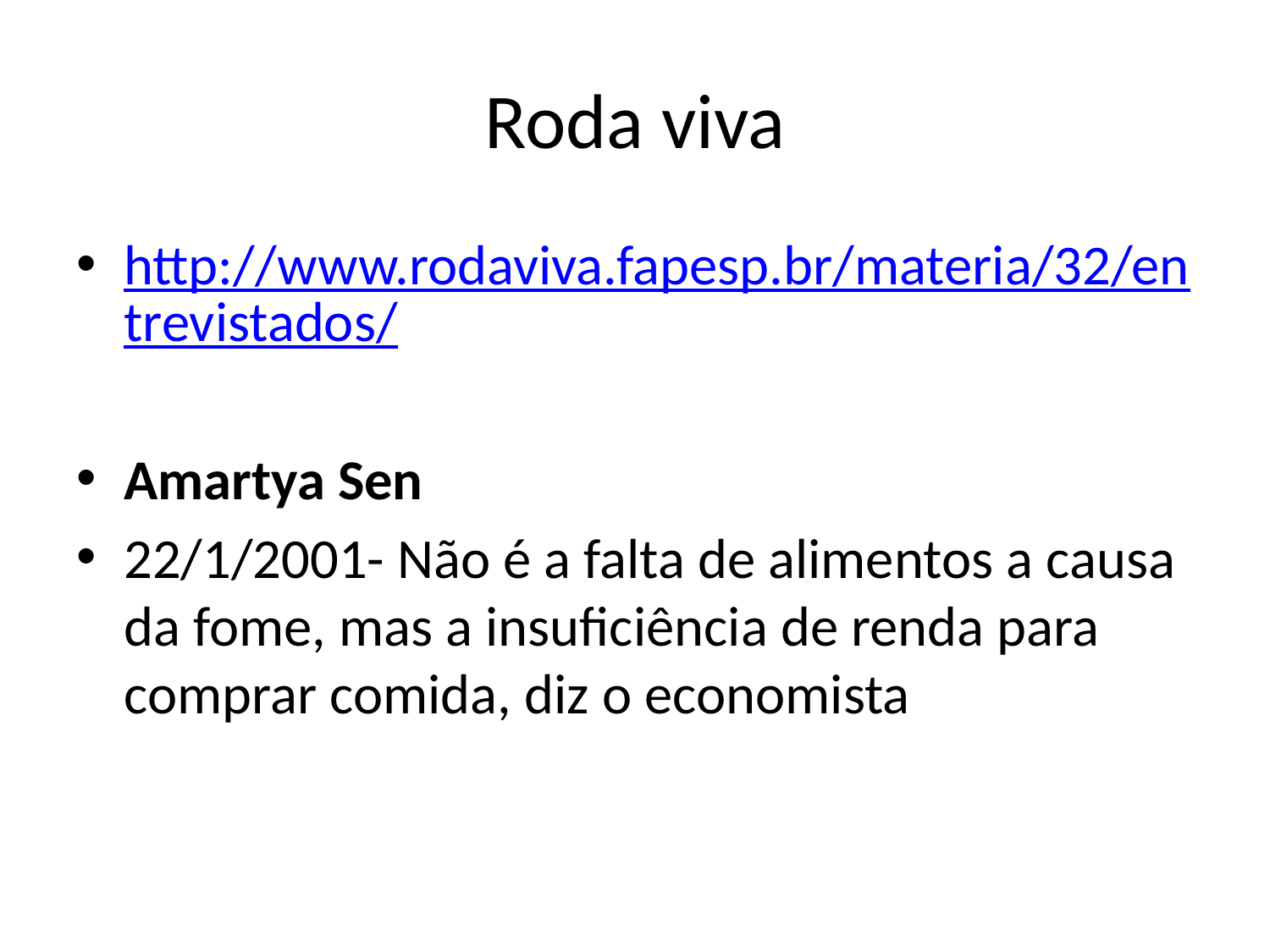

# Roda viva
http://www.rodaviva.fapesp.br/materia/32/entrevistados/

Amartya Sen
22/1/2001- Não é a falta de alimentos a causa da fome, mas a insuficiência de renda para comprar comida, diz o economista